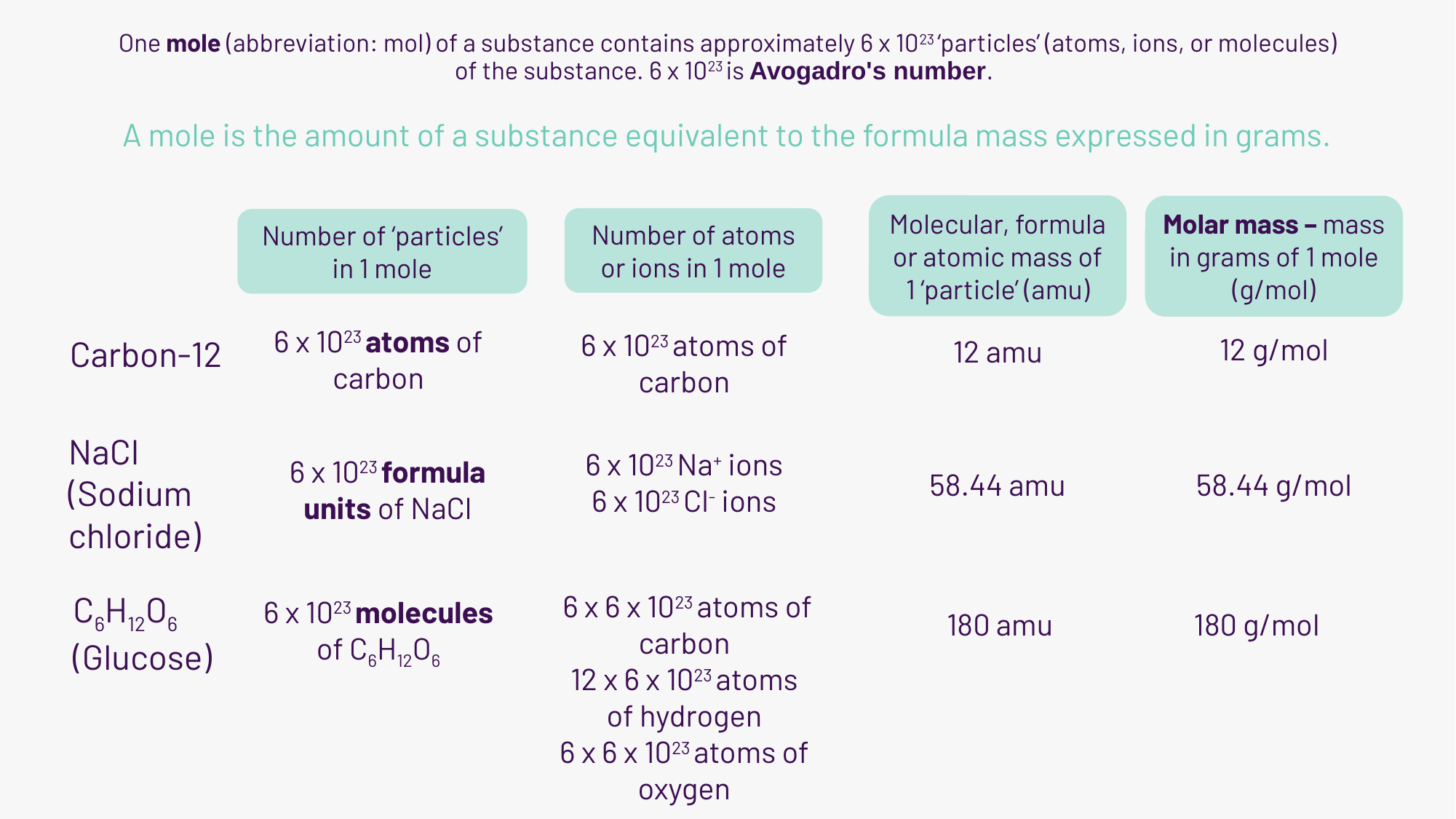

# One mole (abbreviation: mol) of a substance contains approximately 6 x 1023 ‘particles’ (atoms, ions, or molecules) of the substance. 6 x 1023 is Avogadro's number.
A mole is the amount of a substance equivalent to the formula mass expressed in grams.
Molecular, formula or atomic mass of 1 ‘particle’ (amu)
Molar mass – mass in grams of 1 mole (g/mol)
Number of atoms or ions in 1 mole
Number of ‘particles’ in 1 mole
6 x 1023 atoms of carbon
6 x 1023 atoms of carbon
12 g/mol
Carbon-12
12 amu
NaCl
(Sodium chloride)
6 x 1023 Na+ ions
6 x 1023 Cl- ions
6 x 1023 formula units of NaCl
58.44 amu
58.44 g/mol
C6H12O6
(Glucose)
 6 x 6 x 1023 atoms of carbon
12 x 6 x 1023 atoms of hydrogen
6 x 6 x 1023 atoms of oxygen
6 x 1023 molecules of C6H12O6
180 amu
180 g/mol